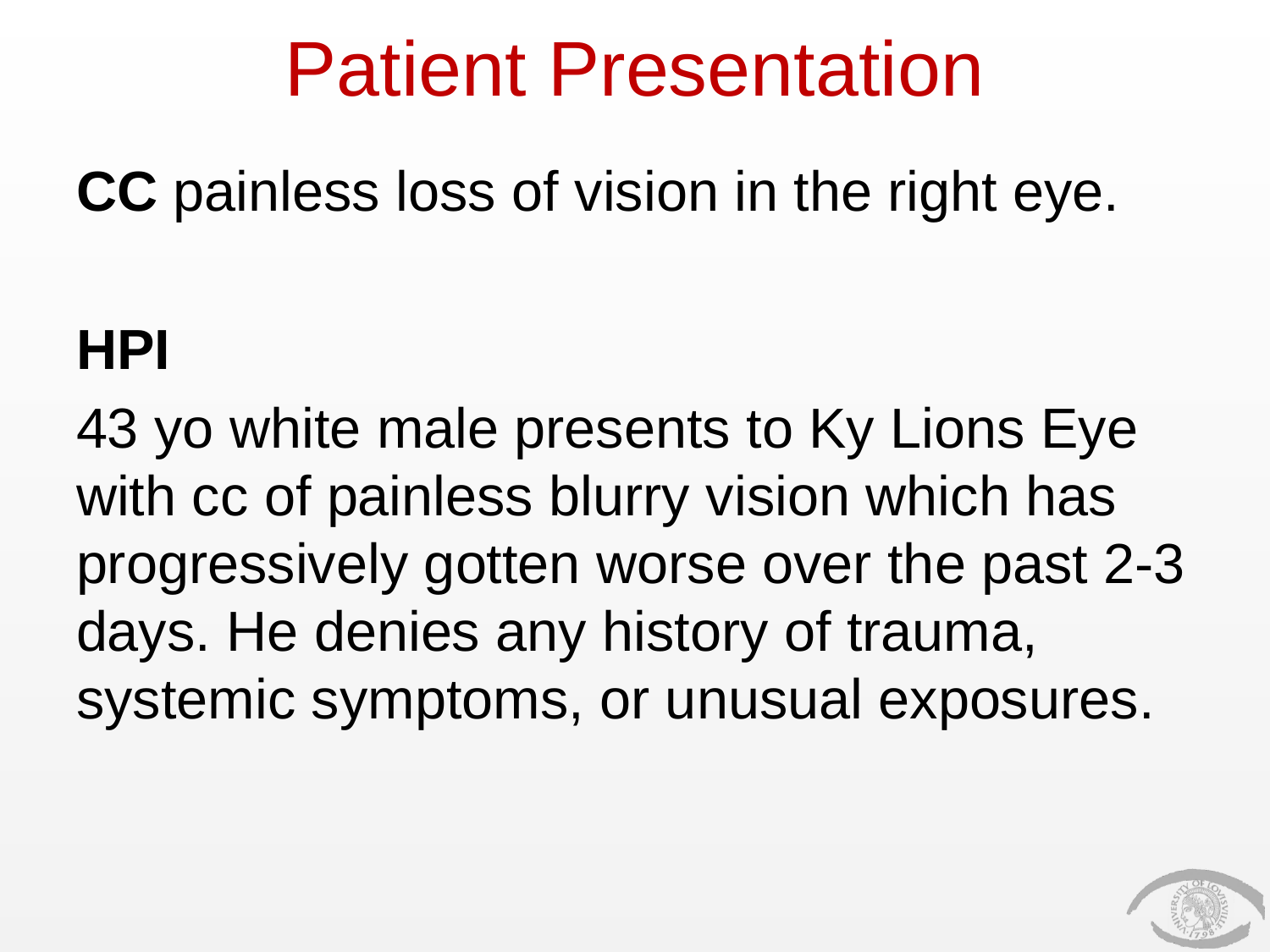

# Patient Presentation
CC painless loss of vision in the right eye.

HPI
43 yo white male presents to Ky Lions Eye with cc of painless blurry vision which has progressively gotten worse over the past 2-3 days. He denies any history of trauma, systemic symptoms, or unusual exposures.